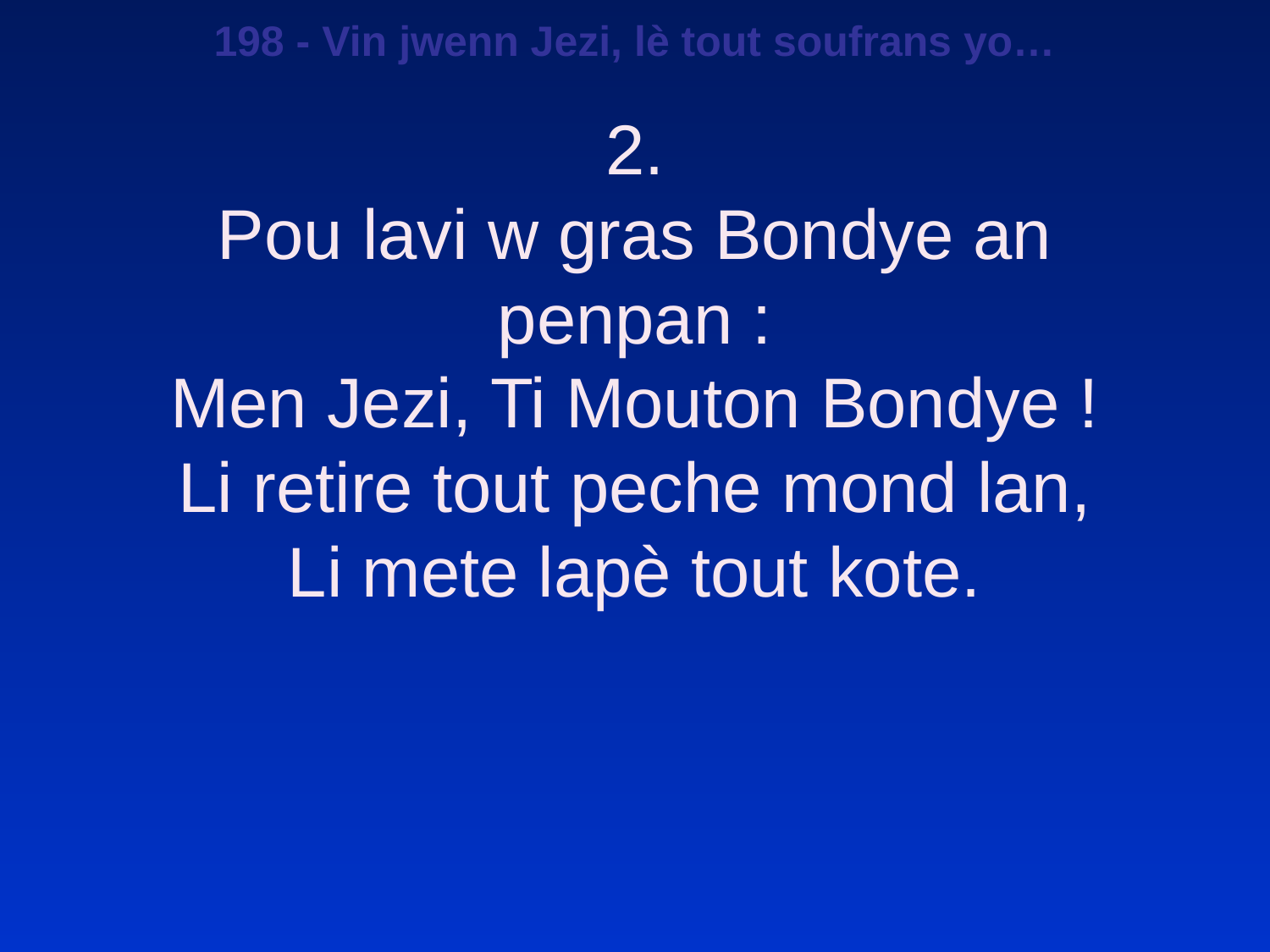

198 - Vin jwenn Jezi, lè tout soufrans yo…
2.
Pou lavi w gras Bondye an penpan :
Men Jezi, Ti Mouton Bondye !
Li retire tout peche mond lan,
Li mete lapè tout kote.